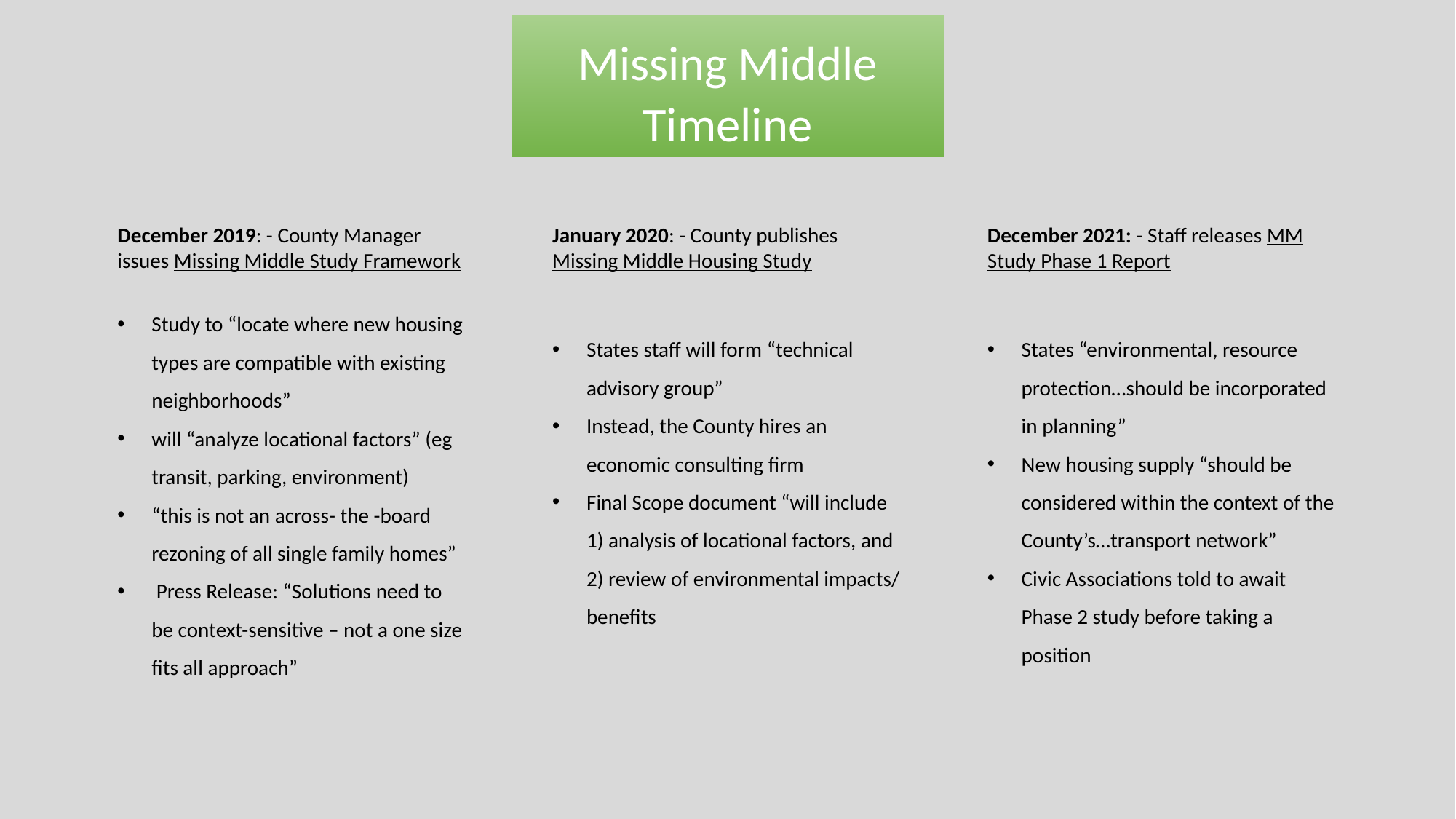

# Missing Middle Timeline
December 2019: - County Manager issues Missing Middle Study Framework

Study to “locate where new housing types are compatible with existing neighborhoods”
will “analyze locational factors” (eg transit, parking, environment)
“this is not an across- the -board rezoning of all single family homes”
 Press Release: “Solutions need to be context-sensitive – not a one size fits all approach”

January 2020: - County publishes Missing Middle Housing Study

States staff will form “technical advisory group”
Instead, the County hires an economic consulting firm
Final Scope document “will include  1) analysis of locational factors, and 2) review of environmental impacts/ benefits

December 2021: - Staff releases MM Study Phase 1 Report

States “environmental, resource protection…should be incorporated in planning”
New housing supply “should be considered within the context of the County’s…transport network”
Civic Associations told to await Phase 2 study before taking a position